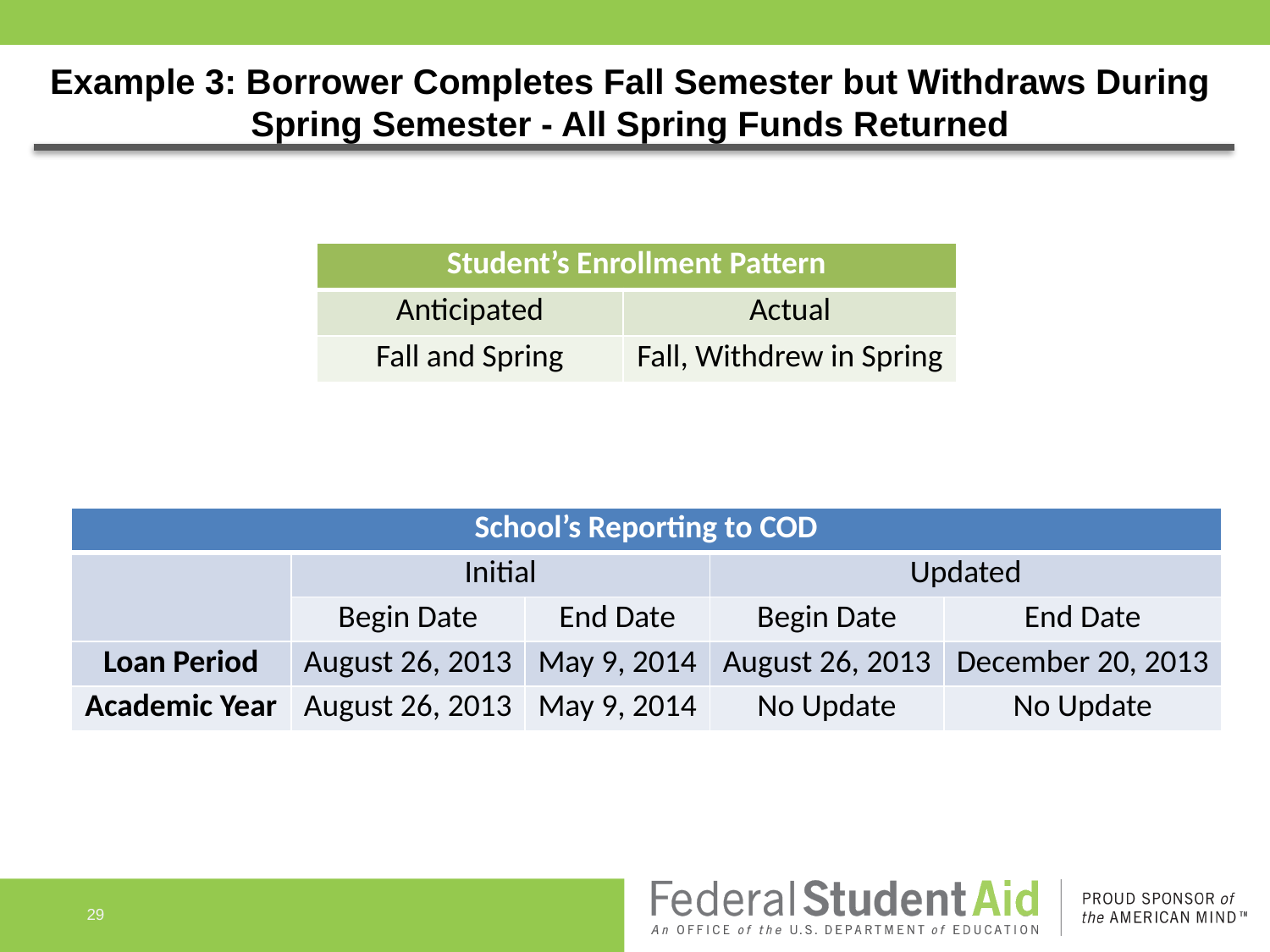

# Example 3: Borrower Completes Fall Semester but Withdraws During Spring Semester - All Spring Funds Returned

| Student’s Enrollment Pattern |  |
| --- | --- |
| Anticipated | Actual |
| Fall and Spring | Fall, Withdrew in Spring |
| School’s Reporting to COD |  |  |  |  |
| --- | --- | --- | --- | --- |
|  | Initial |  | Updated |  |
|  | Begin Date | End Date | Begin Date | End Date |
| Loan Period | August 26, 2013 | May 9, 2014 | August 26, 2013 | December 20, 2013 |
| Academic Year | August 26, 2013 | May 9, 2014 | No Update | No Update |
29